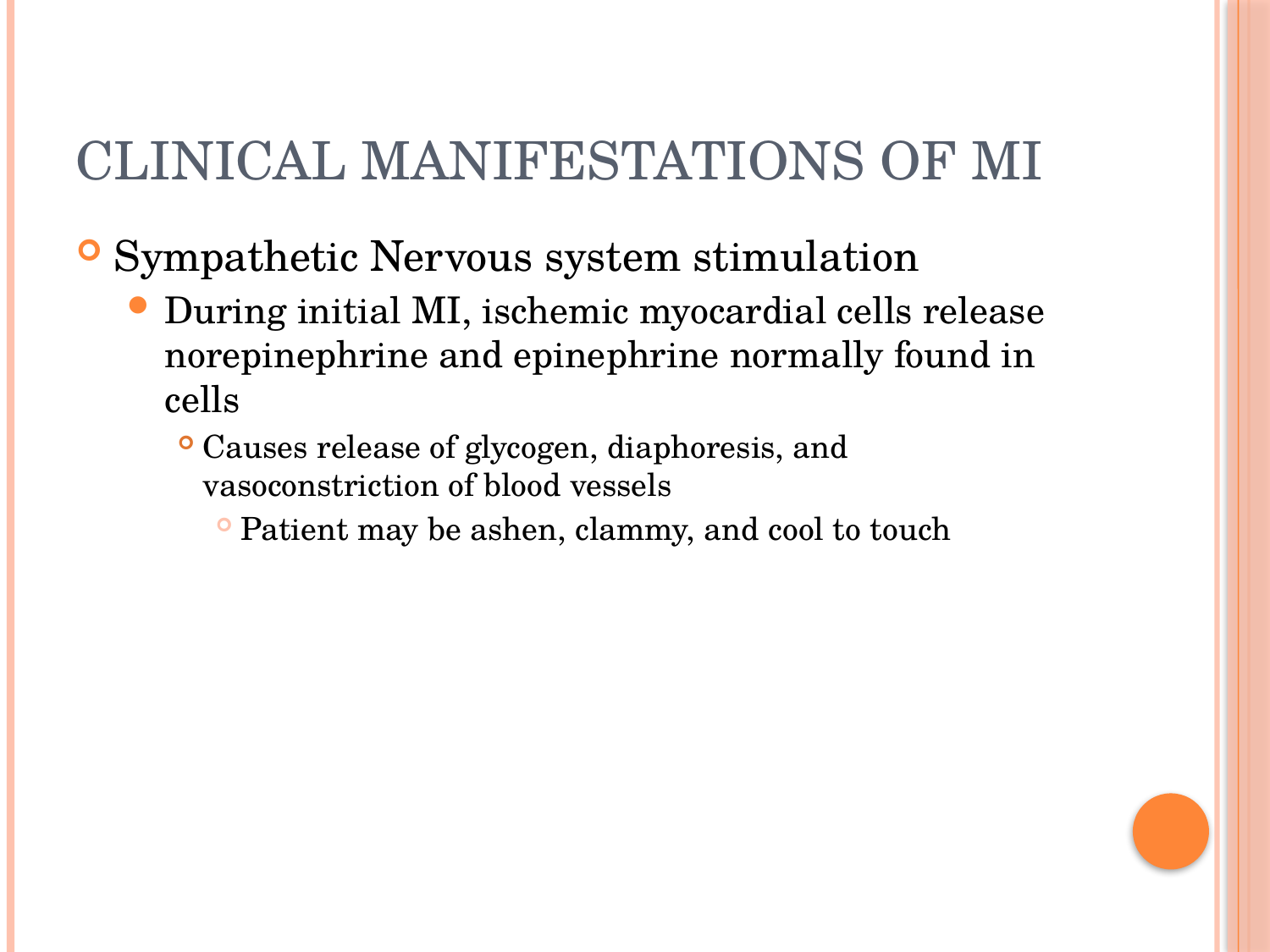

# Clinical Manifestations of MI
Sympathetic Nervous system stimulation
During initial MI, ischemic myocardial cells release norepinephrine and epinephrine normally found in cells
Causes release of glycogen, diaphoresis, and vasoconstriction of blood vessels
Patient may be ashen, clammy, and cool to touch